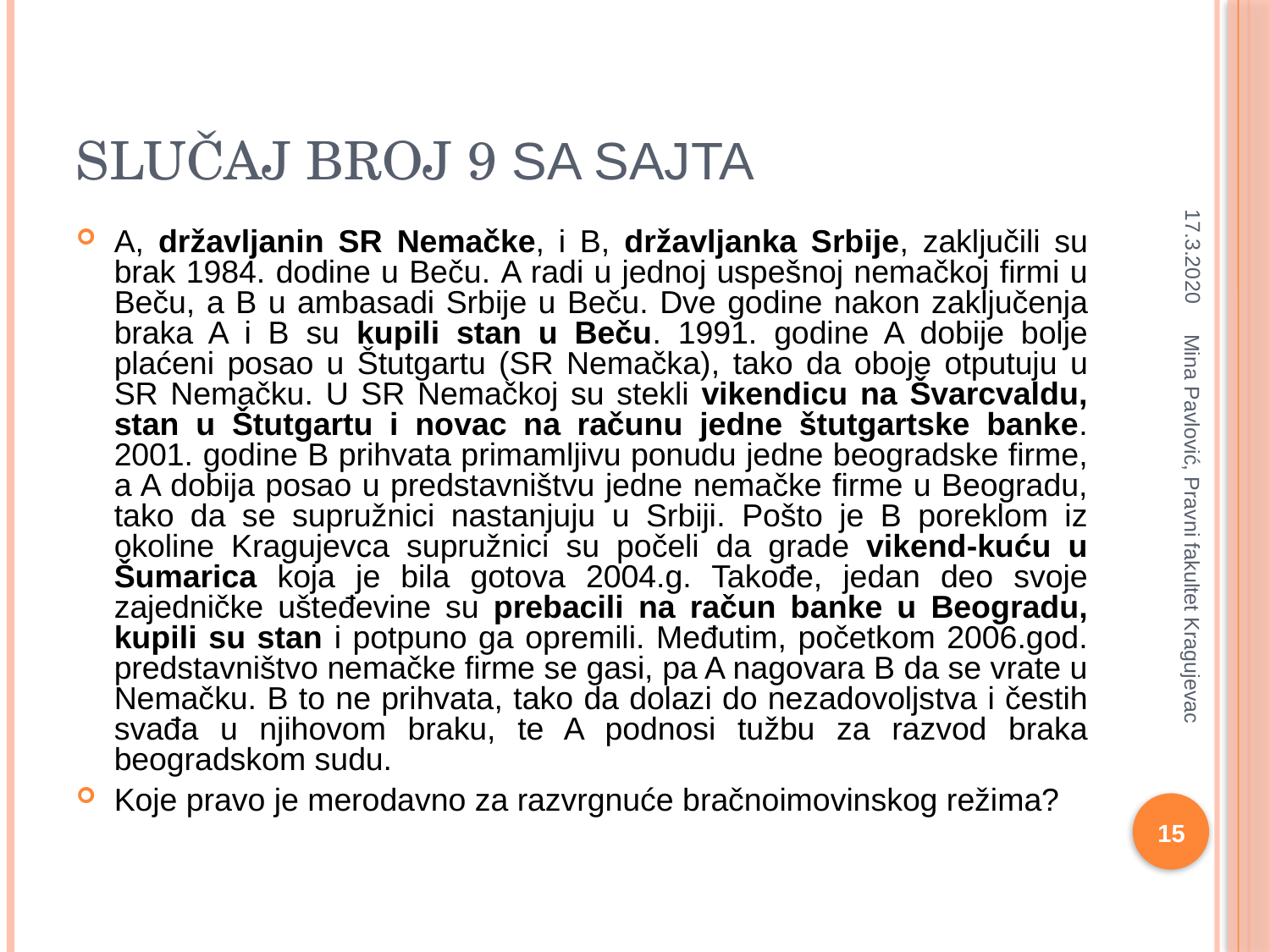

# Slučaj broj 9 sa sajta
17.3.2020
A, državljanin SR Nemačke, i B, državljanka Srbije, zaključili su brak 1984. dodine u Beču. A radi u jednoj uspešnoj nemačkoj firmi u Beču, a B u ambasadi Srbije u Beču. Dve godine nakon zaključenja braka A i B su kupili stan u Beču. 1991. godine A dobije bolje plaćeni posao u Štutgartu (SR Nemačka), tako da oboje otputuju u SR Nemačku. U SR Nemačkoj su stekli vikendicu na Švarcvaldu, stan u Štutgartu i novac na računu jedne štutgartske banke. 2001. godine B prihvata primamljivu ponudu jedne beogradske firme, a A dobija posao u predstavništvu jedne nemačke firme u Beogradu, tako da se supružnici nastanjuju u Srbiji. Pošto je B poreklom iz okoline Kragujevca supružnici su počeli da grade vikend-kuću u Šumarica koja je bila gotova 2004.g. Takođe, jedan deo svoje zajedničke ušteđevine su prebacili na račun banke u Beogradu, kupili su stan i potpuno ga opremili. Međutim, početkom 2006.god. predstavništvo nemačke firme se gasi, pa A nagovara B da se vrate u Nemačku. B to ne prihvata, tako da dolazi do nezadovoljstva i čestih svađa u njihovom braku, te A podnosi tužbu za razvod braka beogradskom sudu.
Koje pravo je merodavno za razvrgnuće bračnoimovinskog režima?

Mina Pavlović, Pravni fakultet Kragujevac
15